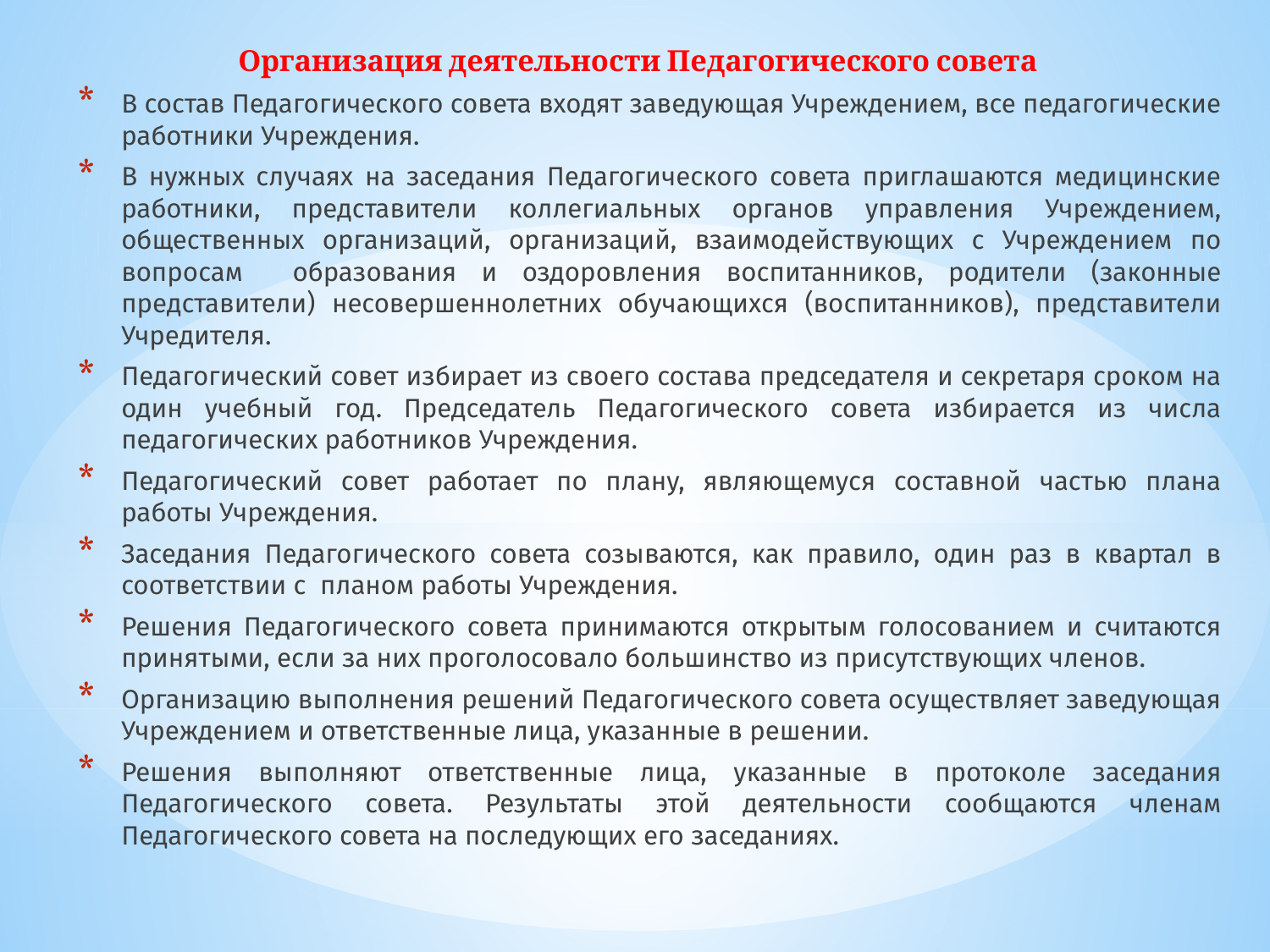

Организация деятельности Педагогического совета
В состав Педагогического совета входят заведующая Учреждением, все педагогические работники Учреждения.
В нужных случаях на заседания Педагогического совета приглашаются медицинские работники, представители коллегиальных органов управления Учреждением, общественных организаций, организаций, взаимодействующих с Учреждением по вопросам  образования и оздоровления воспитанников, родители (законные представители) несовершеннолетних обучающихся (воспитанников), представители Учредителя.
Педагогический совет избирает из своего состава председателя и секретаря сроком на один учебный год. Председатель Педагогического совета избирается из числа педагогических работников Учреждения.
Педагогический совет работает по плану, являющемуся составной частью плана работы Учреждения.
Заседания Педагогического совета созываются, как правило, один раз в квартал в соответствии с  планом работы Учреждения.
Решения Педагогического совета принимаются открытым голосованием и считаются принятыми, если за них проголосовало большинство из присутствующих членов.
Организацию выполнения решений Педагогического совета осуществляет заведующая Учреждением и ответственные лица, указанные в решении.
Решения выполняют ответственные лица, указанные в протоколе заседания Педагогического совета. Результаты этой деятельности сообщаются членам Педагогического совета на последующих его заседаниях.